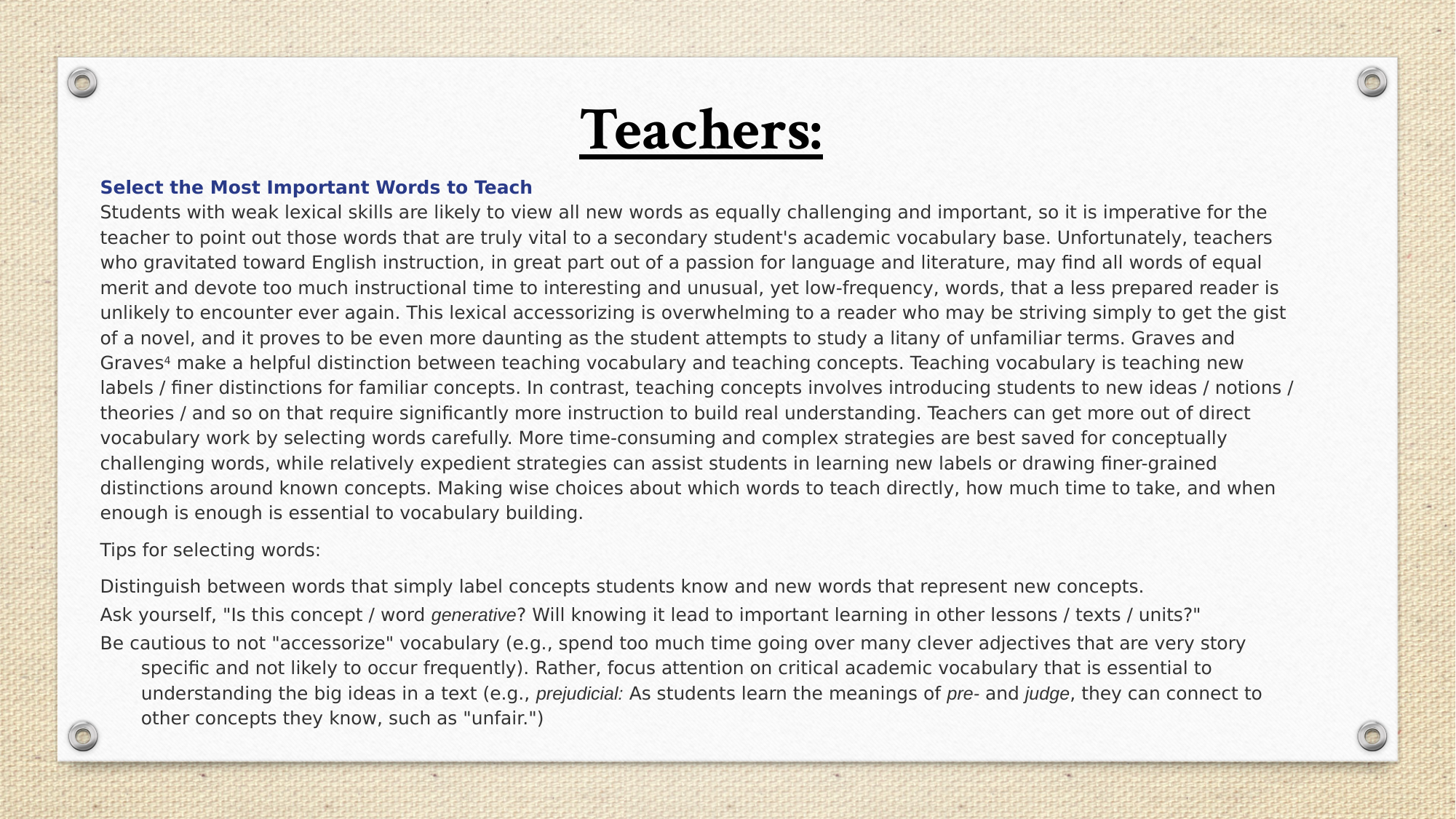

Teachers:
Select the Most Important Words to Teach
Students with weak lexical skills are likely to view all new words as equally challenging and important, so it is imperative for the teacher to point out those words that are truly vital to a secondary student's academic vocabulary base. Unfortunately, teachers who gravitated toward English instruction, in great part out of a passion for language and literature, may find all words of equal merit and devote too much instructional time to interesting and unusual, yet low-frequency, words, that a less prepared reader is unlikely to encounter ever again. This lexical accessorizing is overwhelming to a reader who may be striving simply to get the gist of a novel, and it proves to be even more daunting as the student attempts to study a litany of unfamiliar terms. Graves and Graves4 make a helpful distinction between teaching vocabulary and teaching concepts. Teaching vocabulary is teaching new labels / finer distinctions for familiar concepts. In contrast, teaching concepts involves introducing students to new ideas / notions / theories / and so on that require significantly more instruction to build real understanding. Teachers can get more out of direct vocabulary work by selecting words carefully. More time-consuming and complex strategies are best saved for conceptually challenging words, while relatively expedient strategies can assist students in learning new labels or drawing finer-grained distinctions around known concepts. Making wise choices about which words to teach directly, how much time to take, and when enough is enough is essential to vocabulary building.
Tips for selecting words:
Distinguish between words that simply label concepts students know and new words that represent new concepts.
Ask yourself, "Is this concept / word generative? Will knowing it lead to important learning in other lessons / texts / units?"
Be cautious to not "accessorize" vocabulary (e.g., spend too much time going over many clever adjectives that are very story specific and not likely to occur frequently). Rather, focus attention on critical academic vocabulary that is essential to understanding the big ideas in a text (e.g., prejudicial: As students learn the meanings of pre- and judge, they can connect to other concepts they know, such as "unfair.")